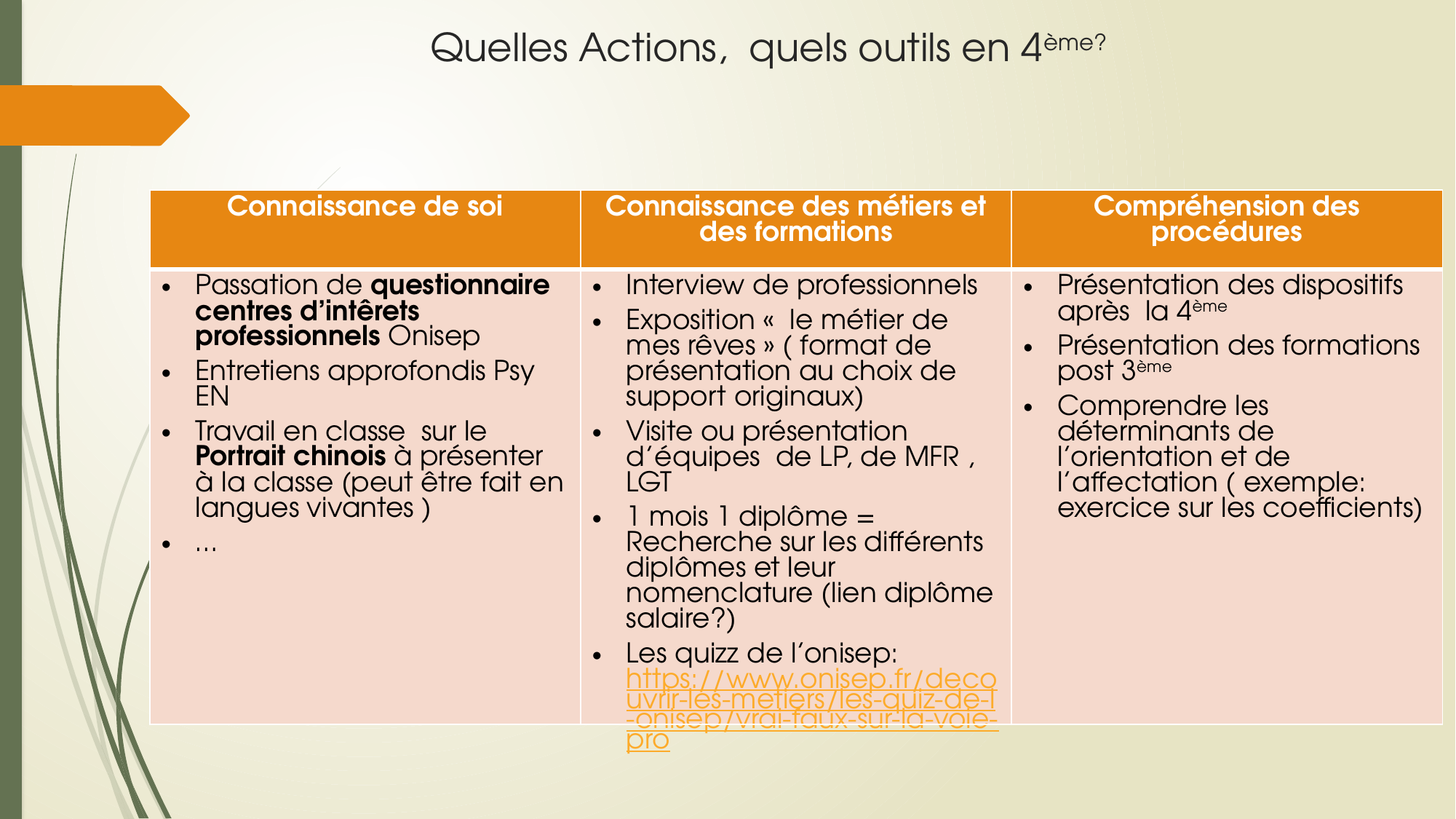

# Quelles Actions,  quels outils en 4ème?
| Connaissance de soi | Connaissance des métiers et des formations | Compréhension des procédures |
| --- | --- | --- |
| Passation de questionnaire centres d’intêrets professionnels Onisep Entretiens approfondis Psy EN Travail en classe sur le Portrait chinois à présenter à la classe (peut être fait en langues vivantes ) … | Interview de professionnels Exposition «  le métier de mes rêves » ( format de présentation au choix de support originaux) Visite ou présentation d’équipes de LP, de MFR , LGT 1 mois 1 diplôme = Recherche sur les différents diplômes et leur nomenclature (lien diplôme salaire?) Les quizz de l’onisep: https://www.onisep.fr/decouvrir-les-metiers/les-quiz-de-l-onisep/vrai-faux-sur-la-voie-pro | Présentation des dispositifs après la 4ème Présentation des formations post 3ème Comprendre les déterminants de l’orientation et de l’affectation ( exemple: exercice sur les coefficients) |